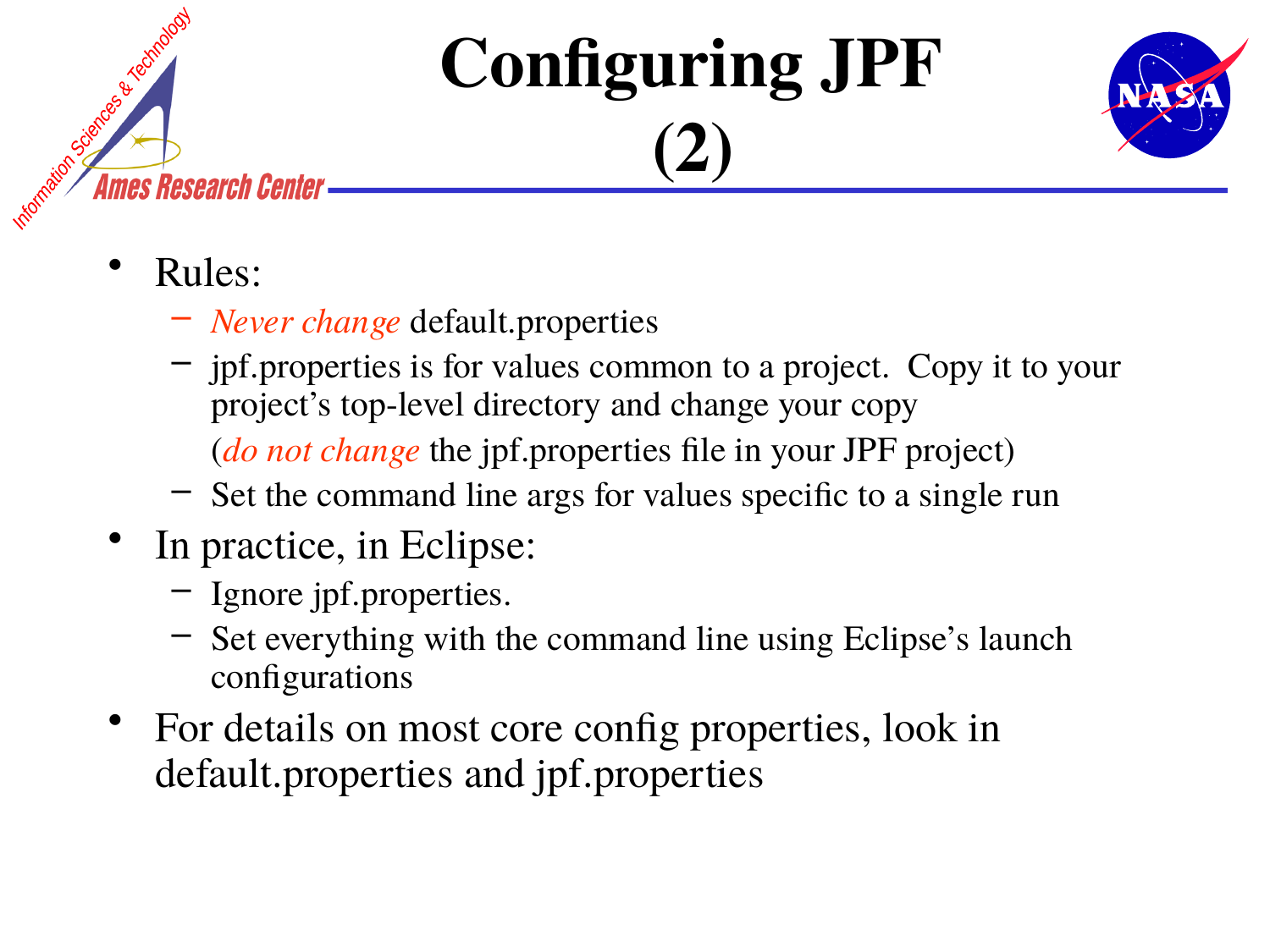

# Configuring JPF (2)
Rules:
Never change default.properties
jpf.properties is for values common to a project.  Copy it to your project’s top-level directory and change your copy
	(do not change the jpf.properties file in your JPF project)
Set the command line args for values specific to a single run
In practice, in Eclipse:
Ignore jpf.properties.
Set everything with the command line using Eclipse’s launch configurations
For details on most core config properties, look in default.properties and jpf.properties